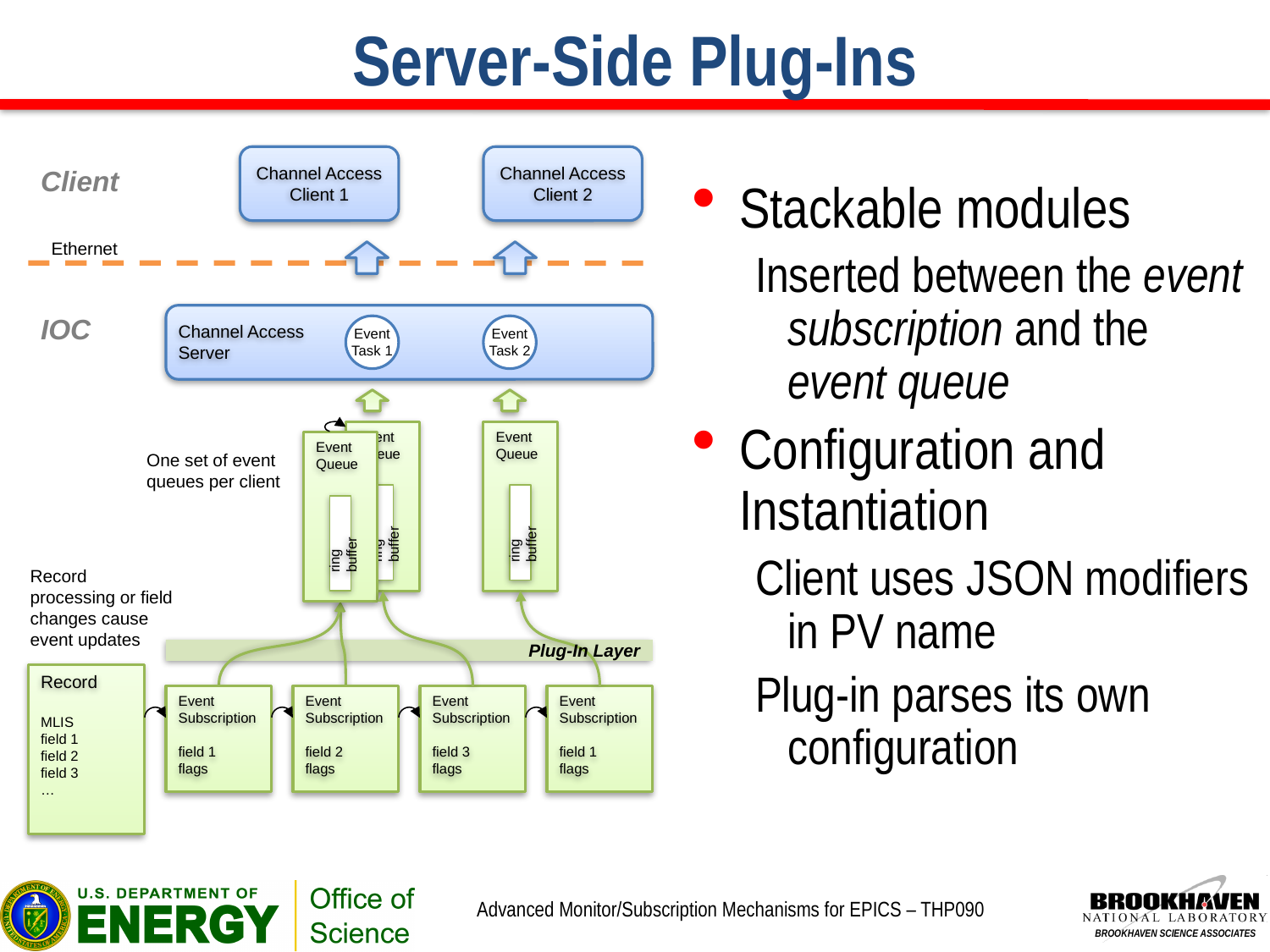

# Server-Side Plug-Ins

Channel Access Client 1

Channel Access Client 2
Client
Ethernet

IOC

Channel Access Server

Event Task 1

Event Task 2

Event
Queue

ring buffer

Event
Queue

ring buffer

Event
Queue

ring buffer
One set of event queues per client
Record processing or field changes cause event updates
Plug-In Layer

Record

Event Subscription
field 1
flags

Event Subscription
field 2
flags

Event Subscription
field 3
flags

Event Subscription
field 1
flags
MLIS
field 1
field 2
field 3
…

Stackable modules
Inserted between the event subscription and the event queue
Configuration and Instantiation
Client uses JSON modifiers in PV name
Plug-in parses its own configuration